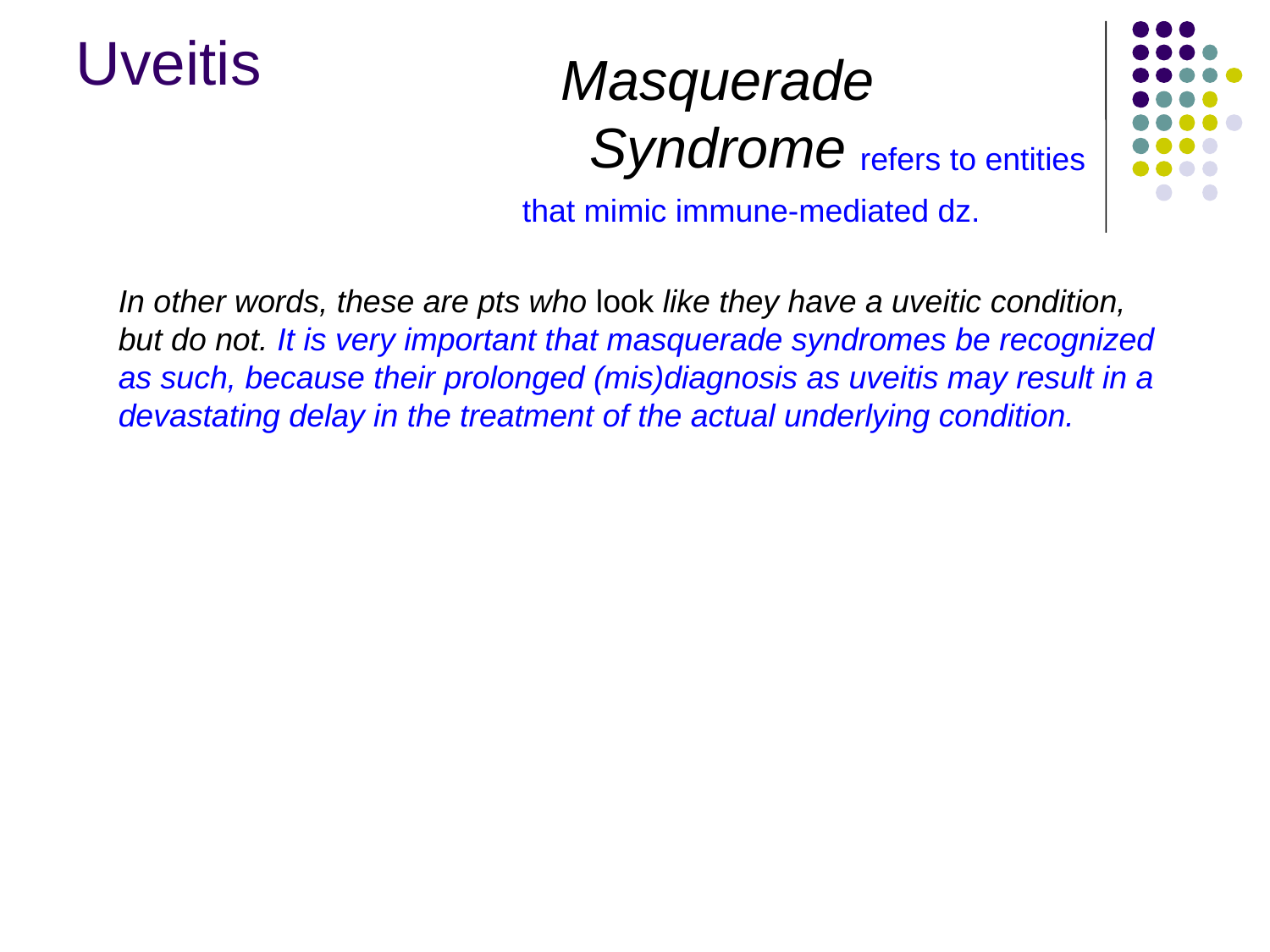

Uveitis
Masquerade
Syndrome
                                      refers to entities that mimic immune-mediated dz.
In other words, these are pts who look like they have a uveitic condition, but do not. It is very important that masquerade syndromes be recognized as such, because their prolonged (mis)diagnosis as uveitis may result in a devastating delay in the treatment of the actual underlying condition.